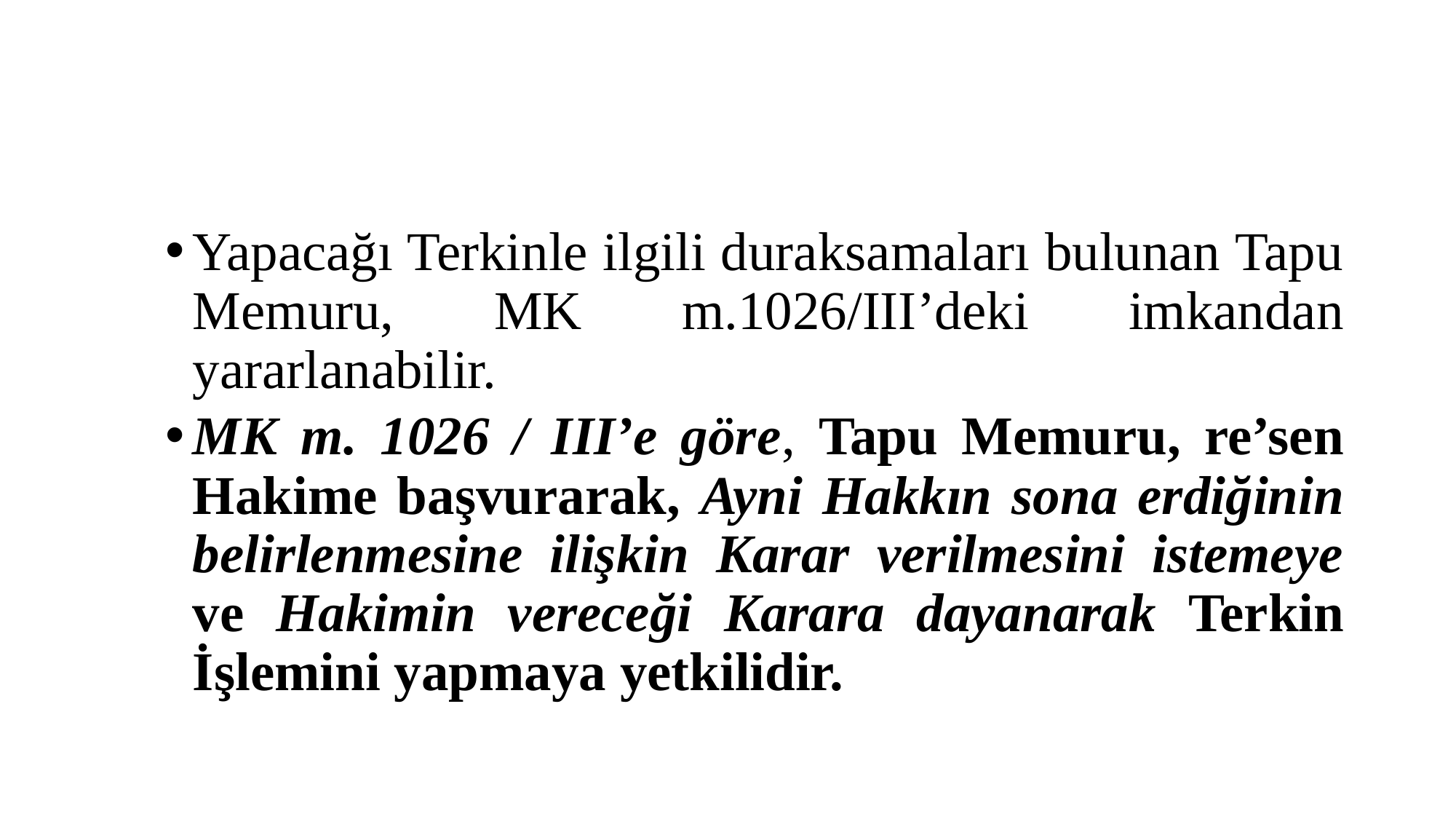

#
Yapacağı Terkinle ilgili duraksamaları bulunan Tapu Memuru, MK m.1026/III’deki imkandan yararlanabilir.
MK m. 1026 / III’e göre, Tapu Memuru, re’sen Hakime başvurarak, Ayni Hakkın sona erdiğinin belirlenmesine ilişkin Karar verilmesini istemeye ve Hakimin vereceği Karara dayanarak Terkin İşlemini yapmaya yetkilidir.